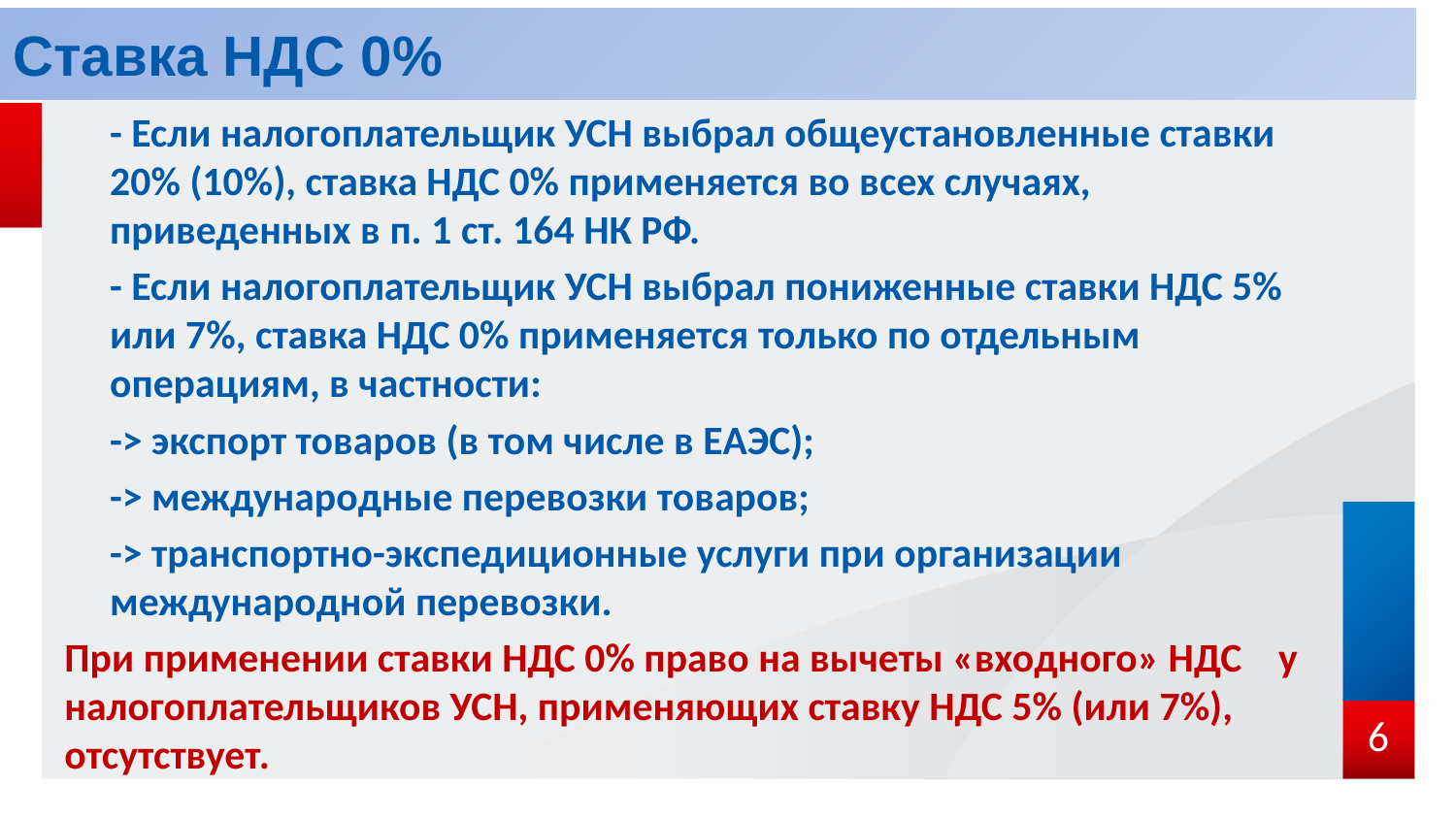

# Ставка НДС 0%
- Если налогоплательщик УСН выбрал общеустановленные ставки 20% (10%), ставка НДС 0% применяется во всех случаях, приведенных в п. 1 ст. 164 НК РФ.
- Если налогоплательщик УСН выбрал пониженные ставки НДС 5% или 7%, ставка НДС 0% применяется только по отдельным операциям, в частности:
-> экспорт товаров (в том числе в ЕАЭС);
-> международные перевозки товаров;
-> транспортно-экспедиционные услуги при организации международной перевозки.
При применении ставки НДС 0% право на вычеты «входного» НДС    у налогоплательщиков УСН, применяющих ставку НДС 5% (или 7%), отсутствует.

6